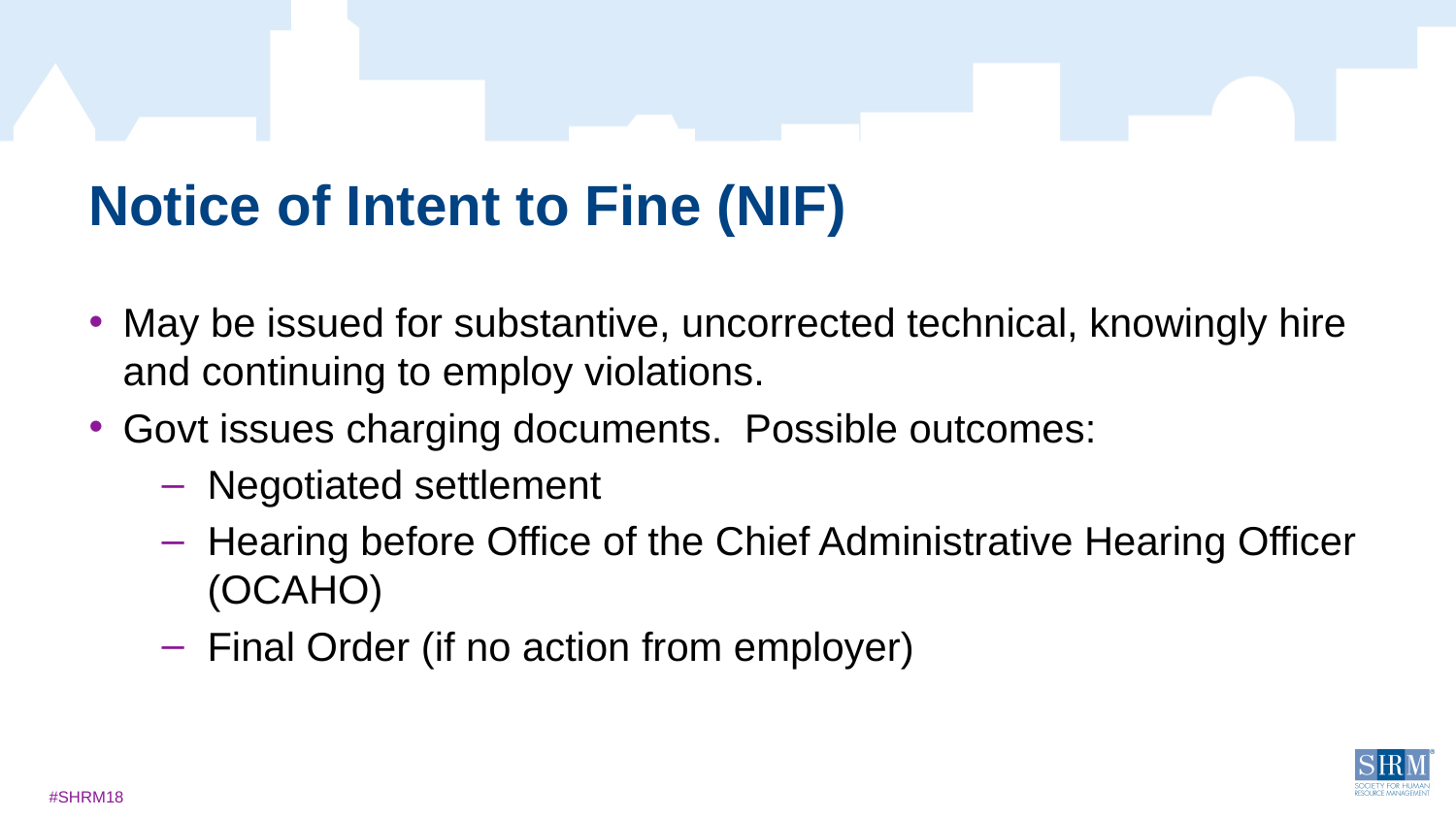

# Notice of Intent to Fine (NIF)

May be issued for substantive, uncorrected technical, knowingly hire and continuing to employ violations.
Govt issues charging documents.  Possible outcomes:
Negotiated settlement
Hearing before Office of the Chief Administrative Hearing Officer (OCAHO)
Final Order (if no action from employer)